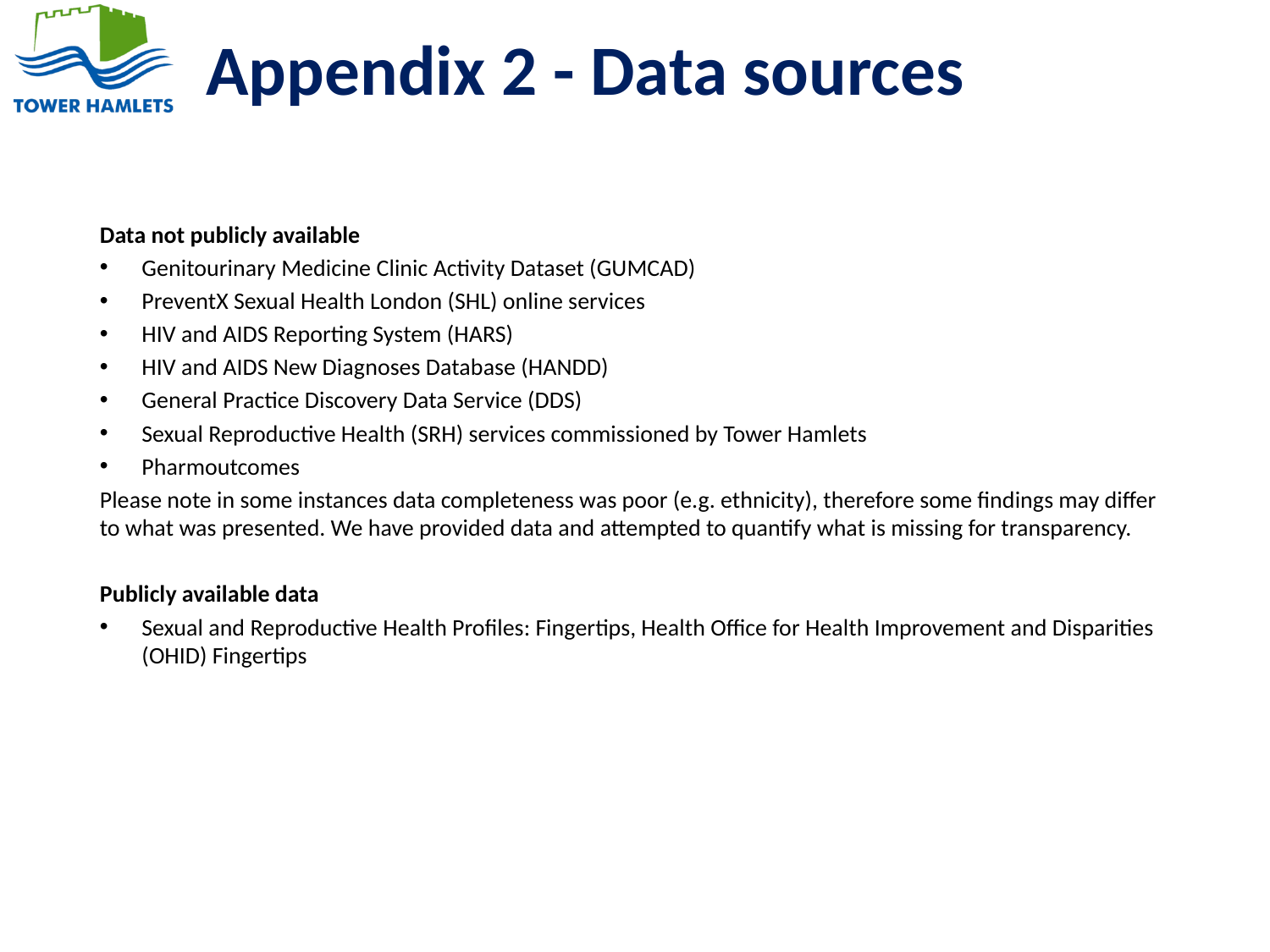

# Appendix 2 - Data sources
Data not publicly available
Genitourinary Medicine Clinic Activity Dataset (GUMCAD)
PreventX Sexual Health London (SHL) online services
HIV and AIDS Reporting System (HARS)
HIV and AIDS New Diagnoses Database (HANDD)
General Practice Discovery Data Service (DDS)
Sexual Reproductive Health (SRH) services commissioned by Tower Hamlets
Pharmoutcomes
Please note in some instances data completeness was poor (e.g. ethnicity), therefore some findings may differ to what was presented. We have provided data and attempted to quantify what is missing for transparency.

Publicly available data
Sexual and Reproductive Health Profiles: Fingertips, Health Office for Health Improvement and Disparities (OHID) Fingertips